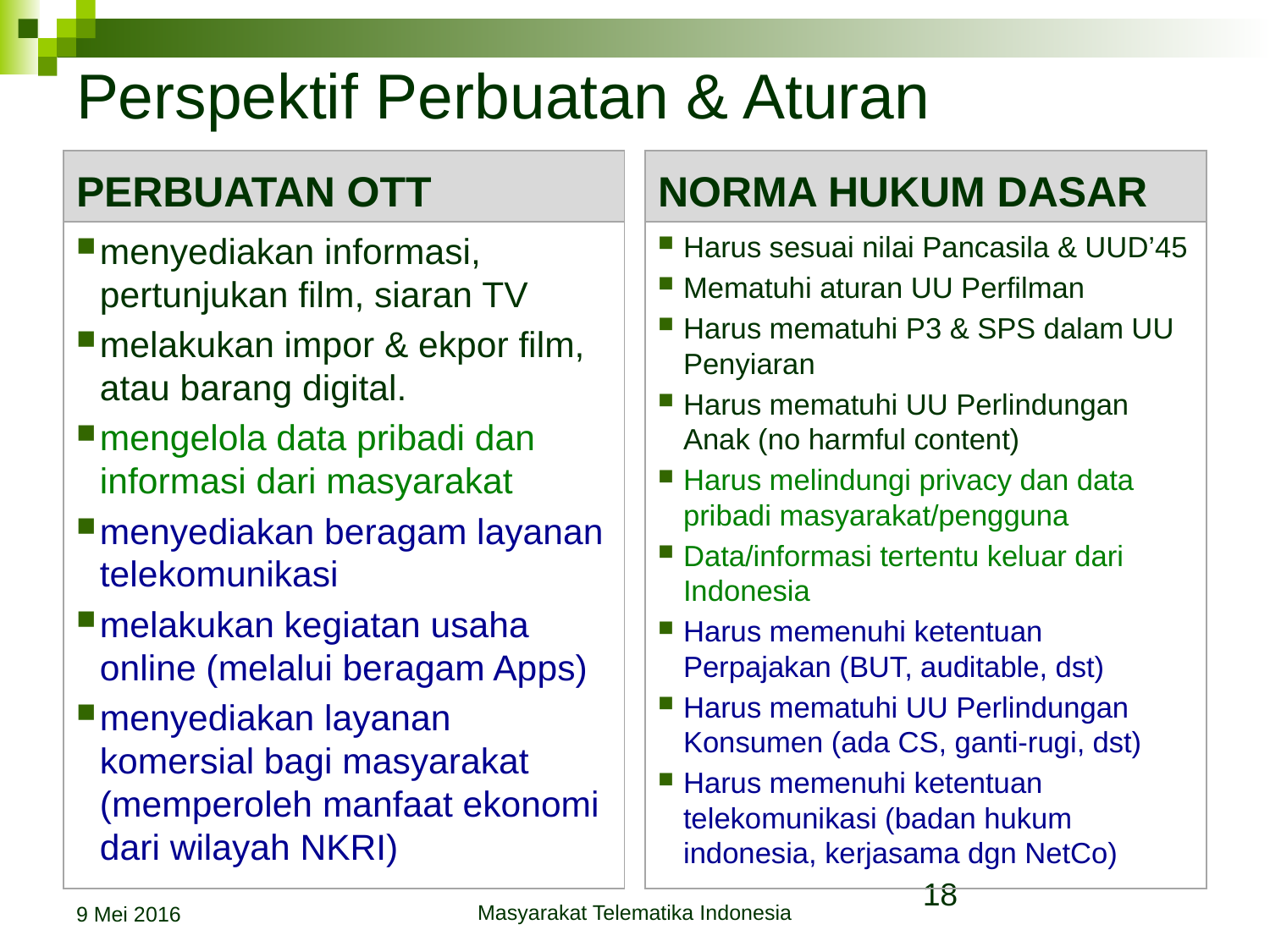

# Perspektif Perbuatan & Aturan
PERBUATAN OTT
NORMA HUKUM DASAR
menyediakan informasi, pertunjukan film, siaran TV
melakukan impor & ekpor film, atau barang digital.
mengelola data pribadi dan informasi dari masyarakat
menyediakan beragam layanan telekomunikasi
melakukan kegiatan usaha online (melalui beragam Apps)
menyediakan layanan komersial bagi masyarakat (memperoleh manfaat ekonomi dari wilayah NKRI)
Harus sesuai nilai Pancasila & UUD’45
Mematuhi aturan UU Perfilman
Harus mematuhi P3 & SPS dalam UU Penyiaran
Harus mematuhi UU Perlindungan Anak (no harmful content)
Harus melindungi privacy dan data pribadi masyarakat/pengguna
Data/informasi tertentu keluar dari Indonesia
Harus memenuhi ketentuan Perpajakan (BUT, auditable, dst)
Harus mematuhi UU Perlindungan Konsumen (ada CS, ganti-rugi, dst)
Harus memenuhi ketentuan telekomunikasi (badan hukum indonesia, kerjasama dgn NetCo)
9 Mei 2016
Masyarakat Telematika Indonesia
18